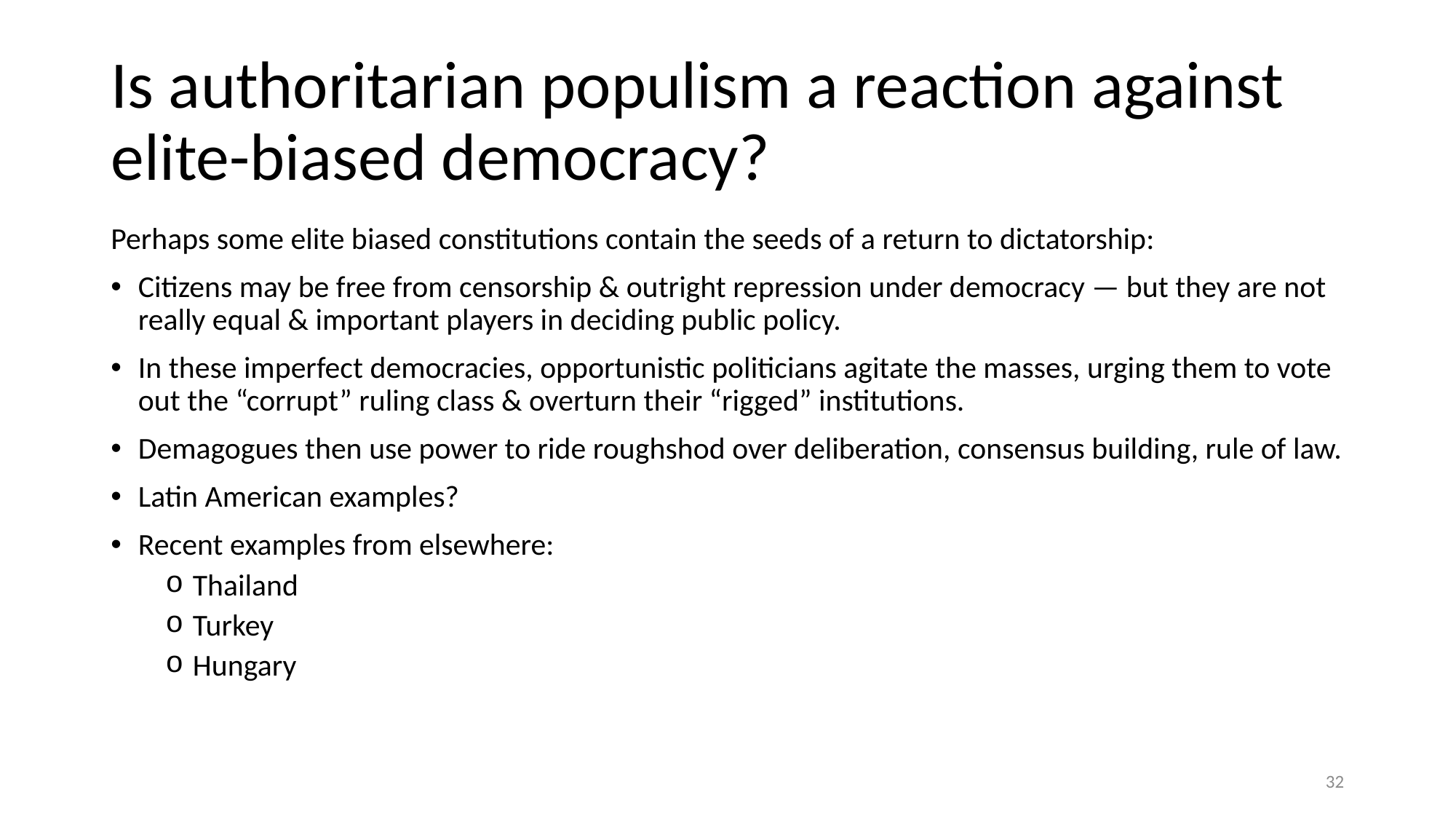

# Is authoritarian populism a reaction against elite-biased democracy?
Perhaps some elite biased constitutions contain the seeds of a return to dictatorship:
Citizens may be free from censorship & outright repression under democracy — but they are not really equal & important players in deciding public policy.
In these imperfect democracies, opportunistic politicians agitate the masses, urging them to vote out the “corrupt” ruling class & overturn their “rigged” institutions.
Demagogues then use power to ride roughshod over deliberation, consensus building, rule of law.
Latin American examples?
Recent examples from elsewhere:
Thailand
Turkey
Hungary
32